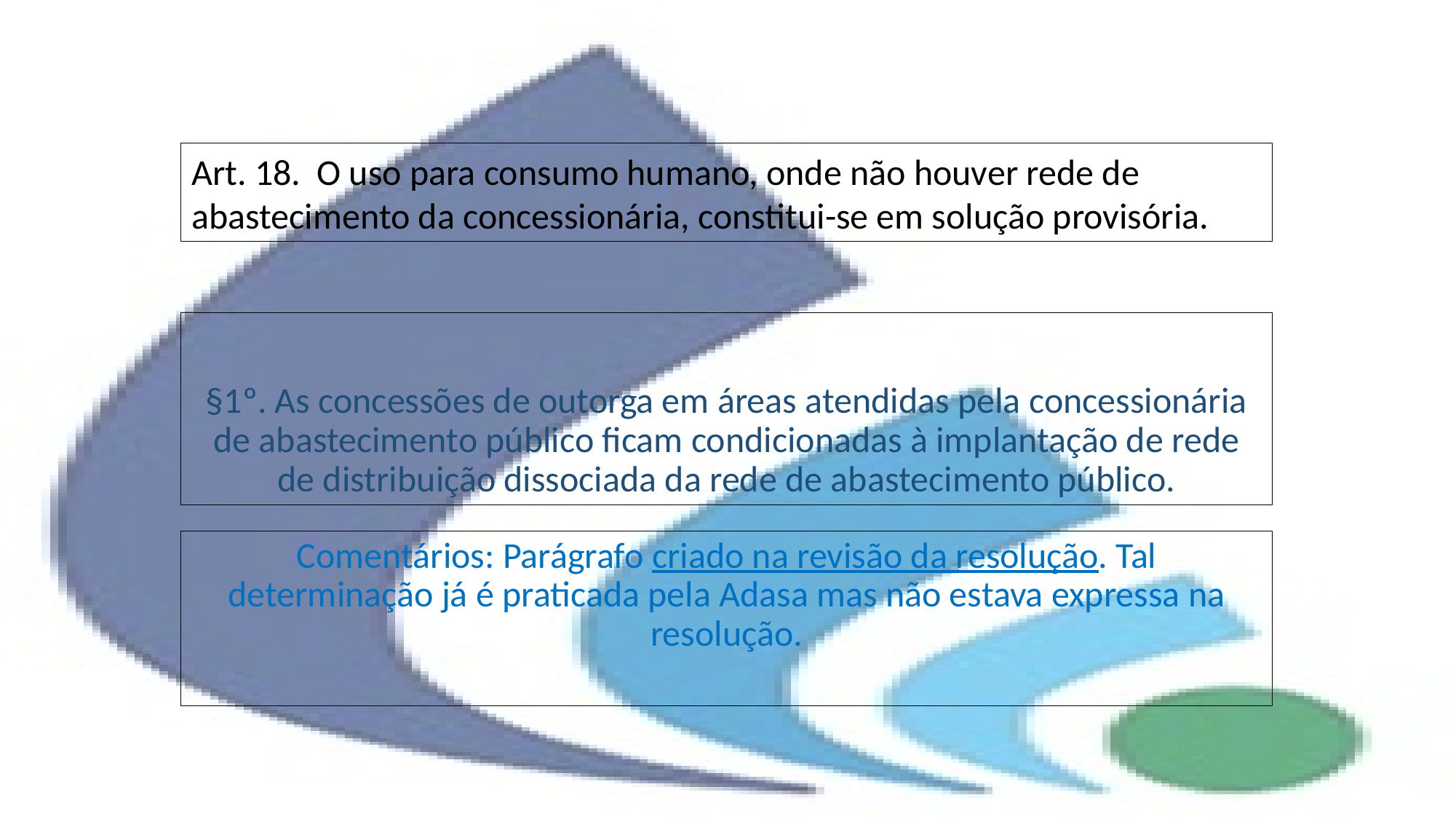

Art. 18.  O uso para consumo humano, onde não houver rede de abastecimento da concessionária, constitui-se em solução provisória.
# §1º. As concessões de outorga em áreas atendidas pela concessionária de abastecimento público ficam condicionadas à implantação de rede de distribuição dissociada da rede de abastecimento público.
Comentários: Parágrafo criado na revisão da resolução. Tal determinação já é praticada pela Adasa mas não estava expressa na resolução.